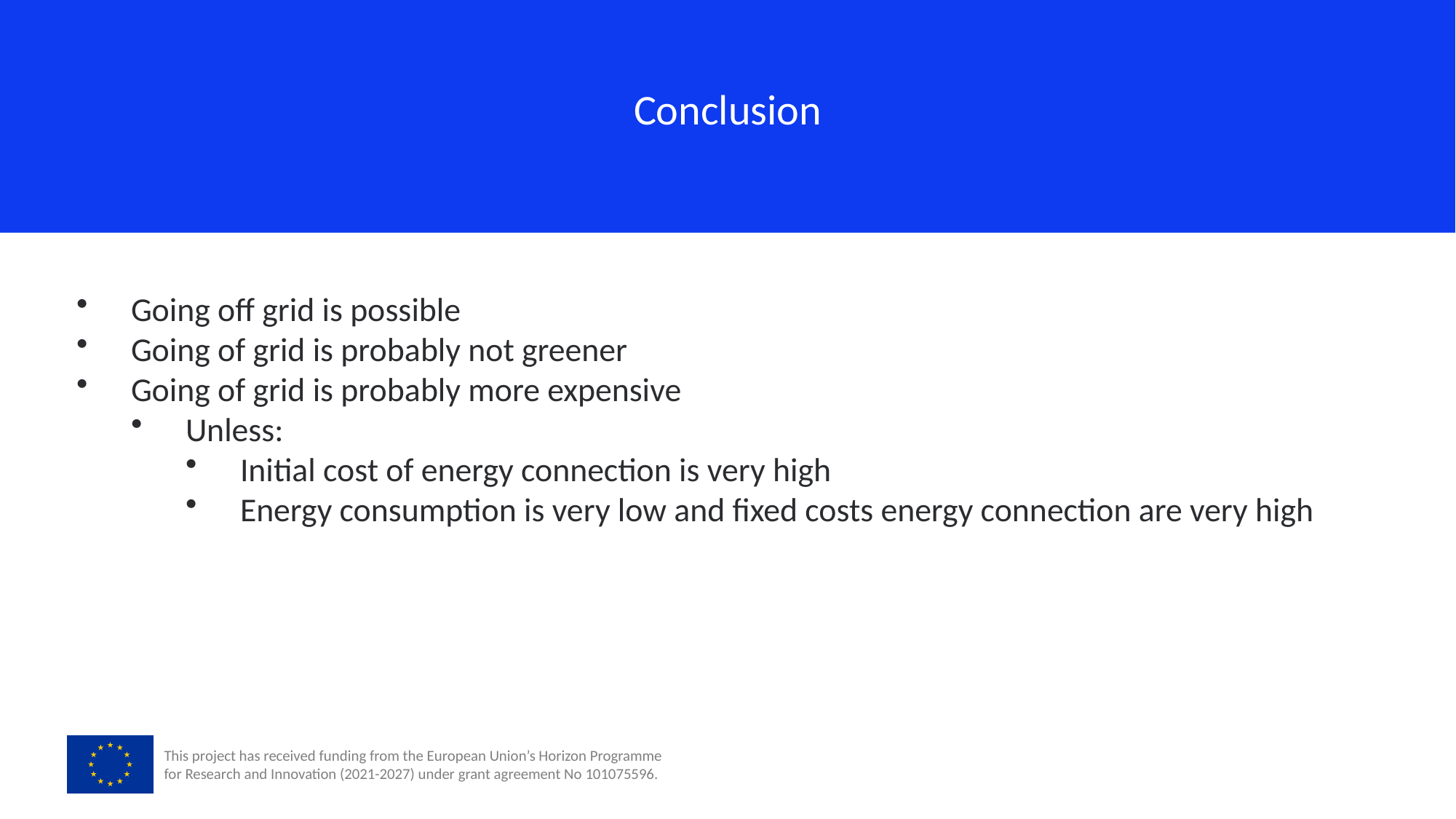

Conclusion
Going off grid is possible
Going of grid is probably not greener
Going of grid is probably more expensive
Unless:
Initial cost of energy connection is very high
Energy consumption is very low and fixed costs energy connection are very high